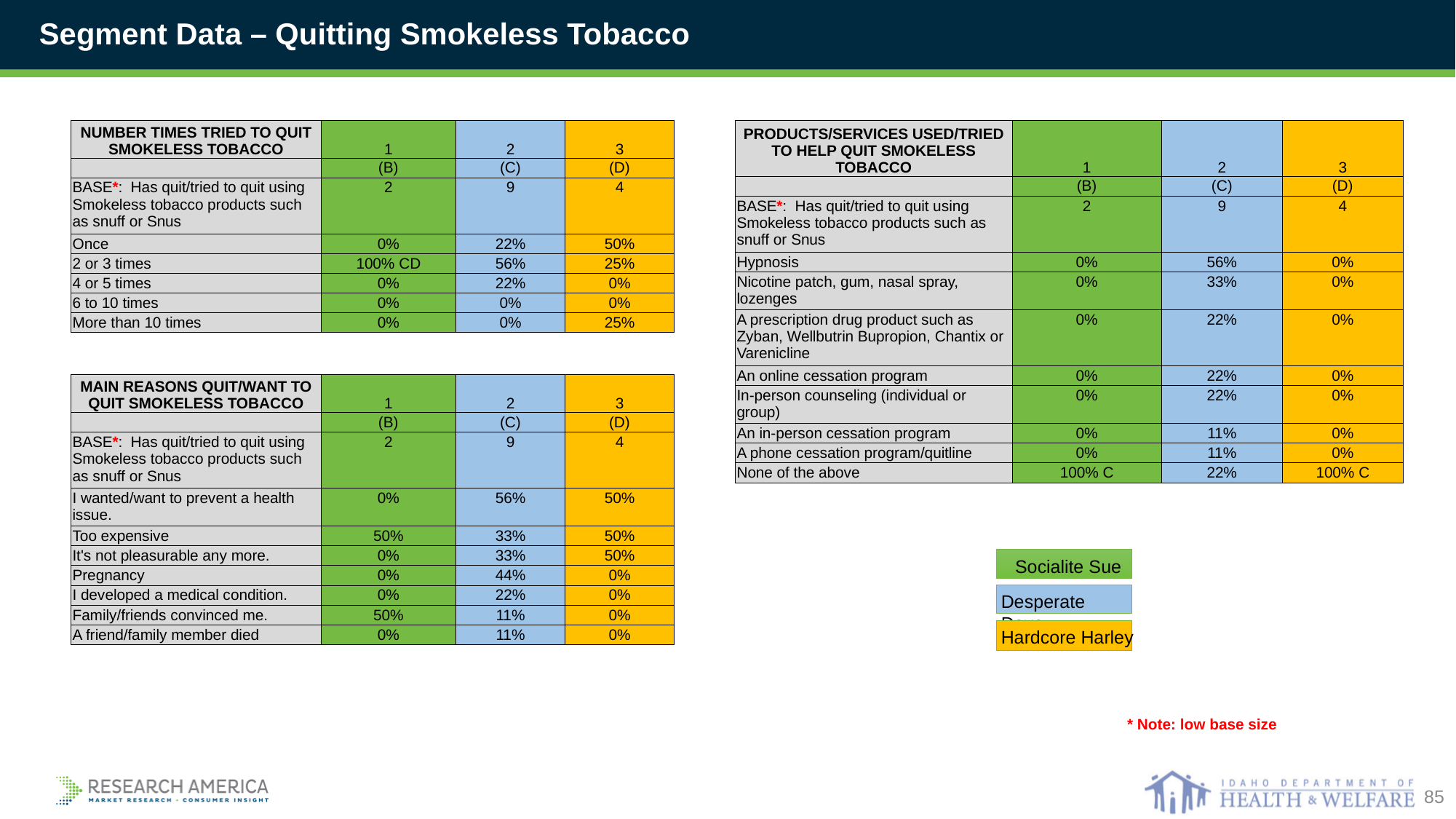

Segment Data – Quitting Smokeless Tobacco
| NUMBER TIMES TRIED TO QUIT SMOKELESS TOBACCO | 1 | 2 | 3 |
| --- | --- | --- | --- |
|  | (B) | (C) | (D) |
| BASE\*: Has quit/tried to quit using Smokeless tobacco products such as snuff or Snus | 2 | 9 | 4 |
| Once | 0% | 22% | 50% |
| 2 or 3 times | 100% CD | 56% | 25% |
| 4 or 5 times | 0% | 22% | 0% |
| 6 to 10 times | 0% | 0% | 0% |
| More than 10 times | 0% | 0% | 25% |
| PRODUCTS/SERVICES USED/TRIED TO HELP QUIT SMOKELESS TOBACCO | 1 | 2 | 3 |
| --- | --- | --- | --- |
|  | (B) | (C) | (D) |
| BASE\*: Has quit/tried to quit using Smokeless tobacco products such as snuff or Snus | 2 | 9 | 4 |
| Hypnosis | 0% | 56% | 0% |
| Nicotine patch, gum, nasal spray, lozenges | 0% | 33% | 0% |
| A prescription drug product such as Zyban, Wellbutrin Bupropion, Chantix or Varenicline | 0% | 22% | 0% |
| An online cessation program | 0% | 22% | 0% |
| In-person counseling (individual or group) | 0% | 22% | 0% |
| An in-person cessation program | 0% | 11% | 0% |
| A phone cessation program/quitline | 0% | 11% | 0% |
| None of the above | 100% C | 22% | 100% C |

| MAIN REASONS QUIT/WANT TO QUIT SMOKELESS TOBACCO | 1 | 2 | 3 |
| --- | --- | --- | --- |
|  | (B) | (C) | (D) |
| BASE\*: Has quit/tried to quit using Smokeless tobacco products such as snuff or Snus | 2 | 9 | 4 |
| I wanted/want to prevent a health issue. | 0% | 56% | 50% |
| Too expensive | 50% | 33% | 50% |
| It's not pleasurable any more. | 0% | 33% | 50% |
| Pregnancy | 0% | 44% | 0% |
| I developed a medical condition. | 0% | 22% | 0% |
| Family/friends convinced me. | 50% | 11% | 0% |
| A friend/family member died | 0% | 11% | 0% |

Socialite Sue
Desperate Dave

Hardcore Harley

* Note: low base size
85